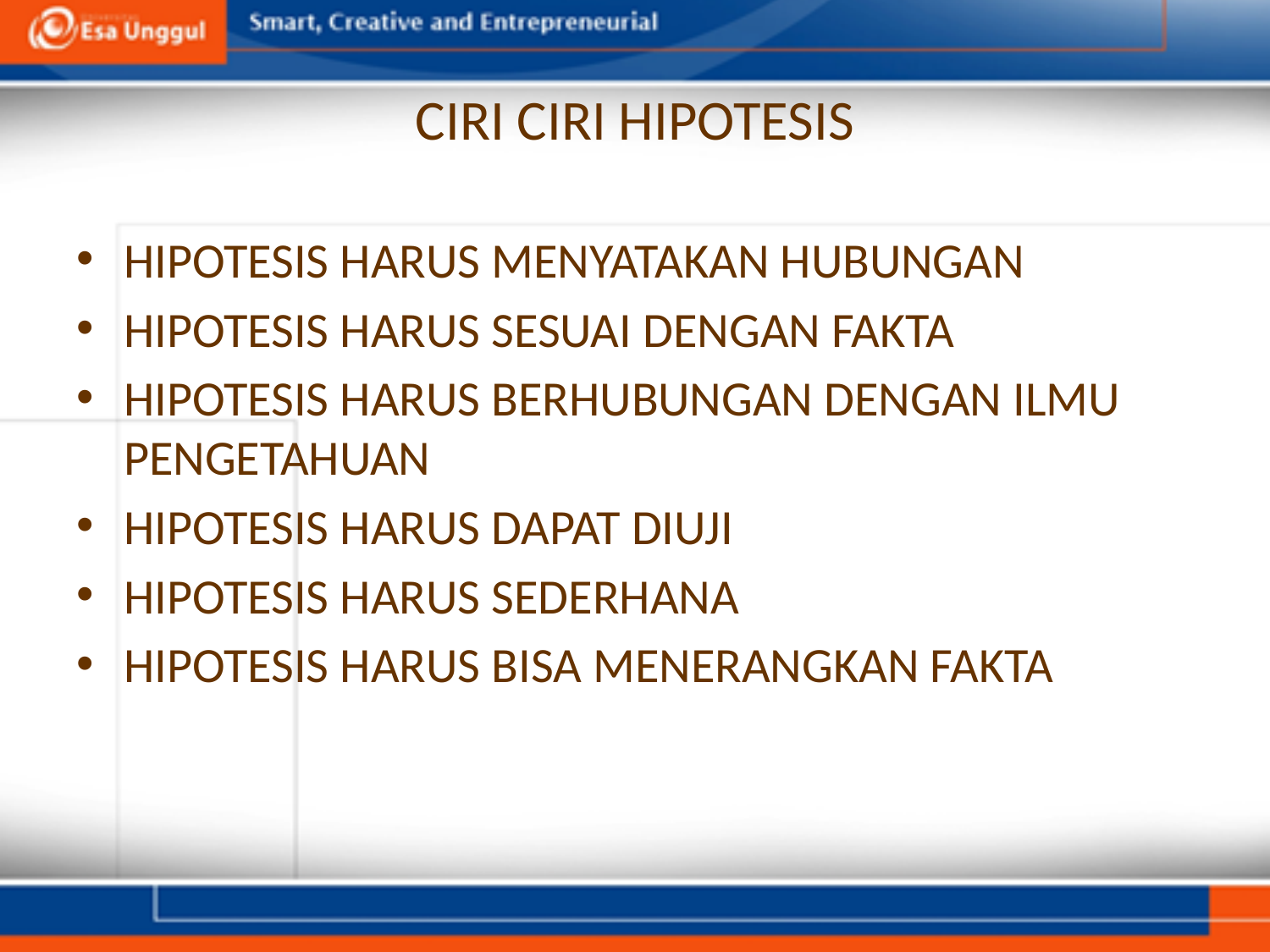

# CIRI CIRI HIPOTESIS
HIPOTESIS HARUS MENYATAKAN HUBUNGAN
HIPOTESIS HARUS SESUAI DENGAN FAKTA
HIPOTESIS HARUS BERHUBUNGAN DENGAN ILMU PENGETAHUAN
HIPOTESIS HARUS DAPAT DIUJI
HIPOTESIS HARUS SEDERHANA
HIPOTESIS HARUS BISA MENERANGKAN FAKTA